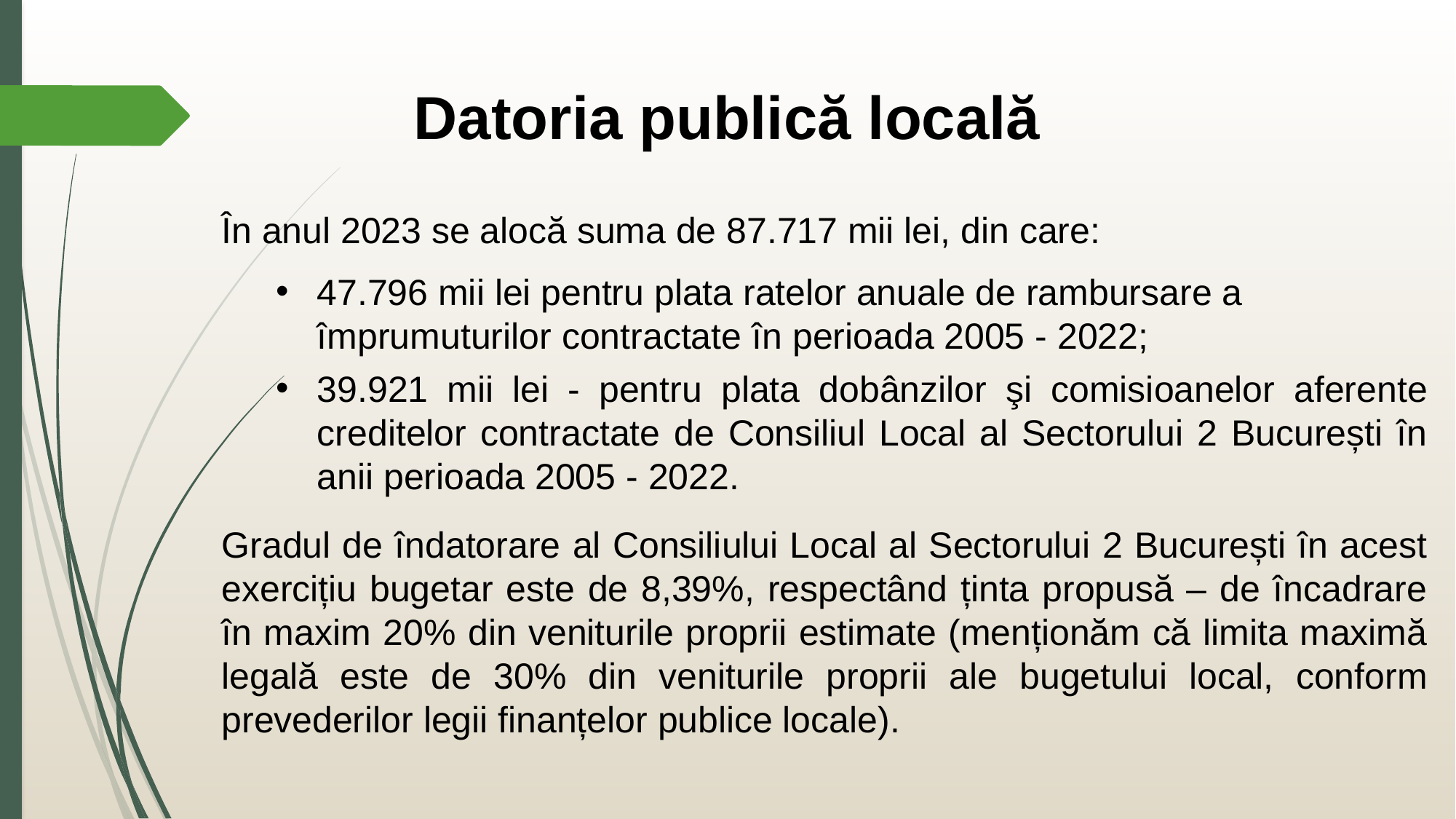

Datoria publică locală

În anul 2023 se alocă suma de 87.717 mii lei, din care:

47.796 mii lei pentru plata ratelor anuale de rambursare a împrumuturilor contractate în perioada 2005 - 2022;

39.921 mii lei - pentru plata dobânzilor şi comisioanelor aferente creditelor contractate de Consiliul Local al Sectorului 2 București în anii perioada 2005 - 2022.

Gradul de îndatorare al Consiliului Local al Sectorului 2 București în acest exercițiu bugetar este de 8,39%, respectând ținta propusă – de încadrare în maxim 20% din veniturile proprii estimate (menționăm că limita maximă legală este de 30% din veniturile proprii ale bugetului local, conform prevederilor legii finanțelor publice locale).